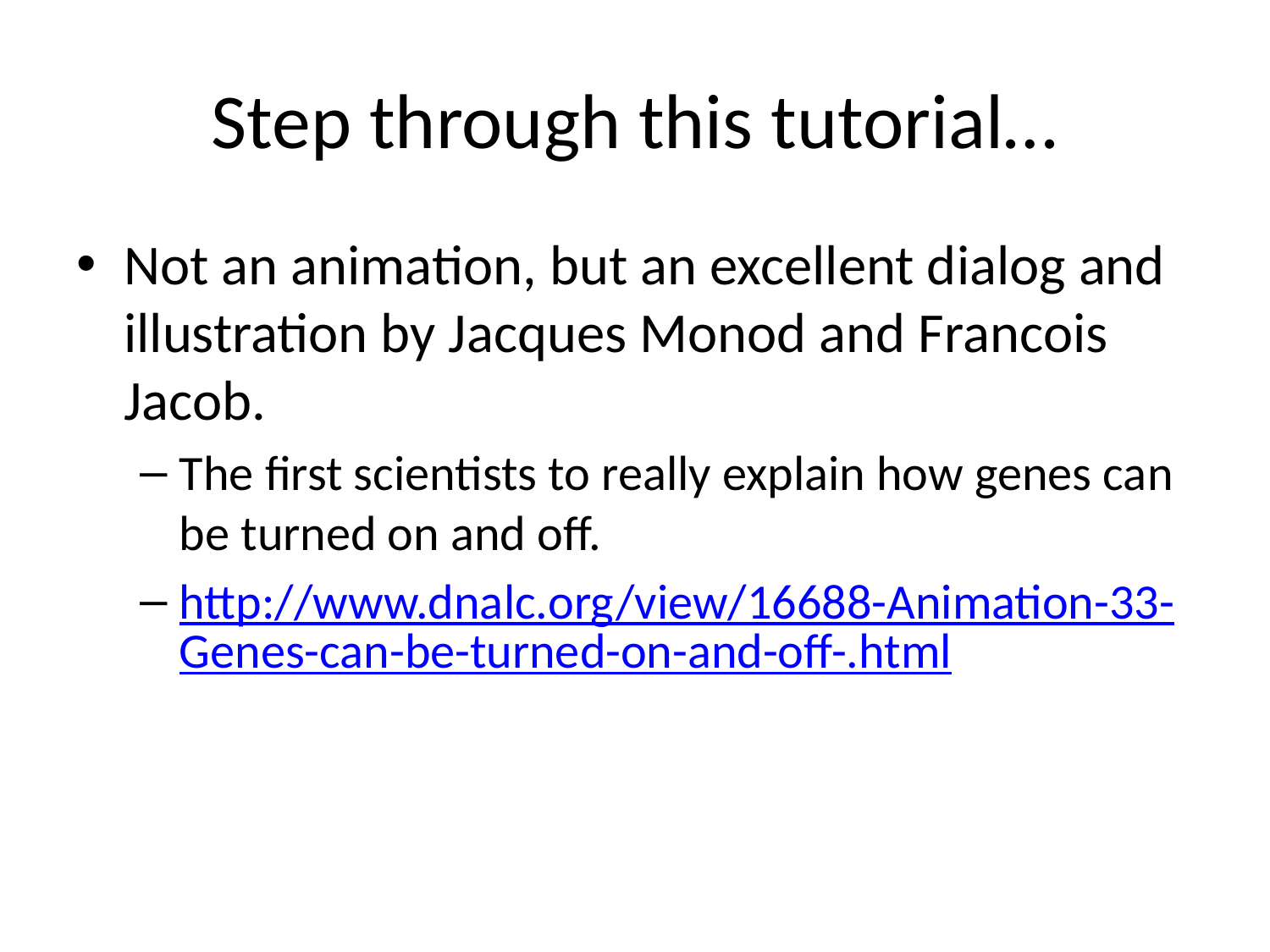

# Step through this tutorial…
Not an animation, but an excellent dialog and illustration by Jacques Monod and Francois Jacob.
The first scientists to really explain how genes can be turned on and off.
http://www.dnalc.org/view/16688-Animation-33-Genes-can-be-turned-on-and-off-.html